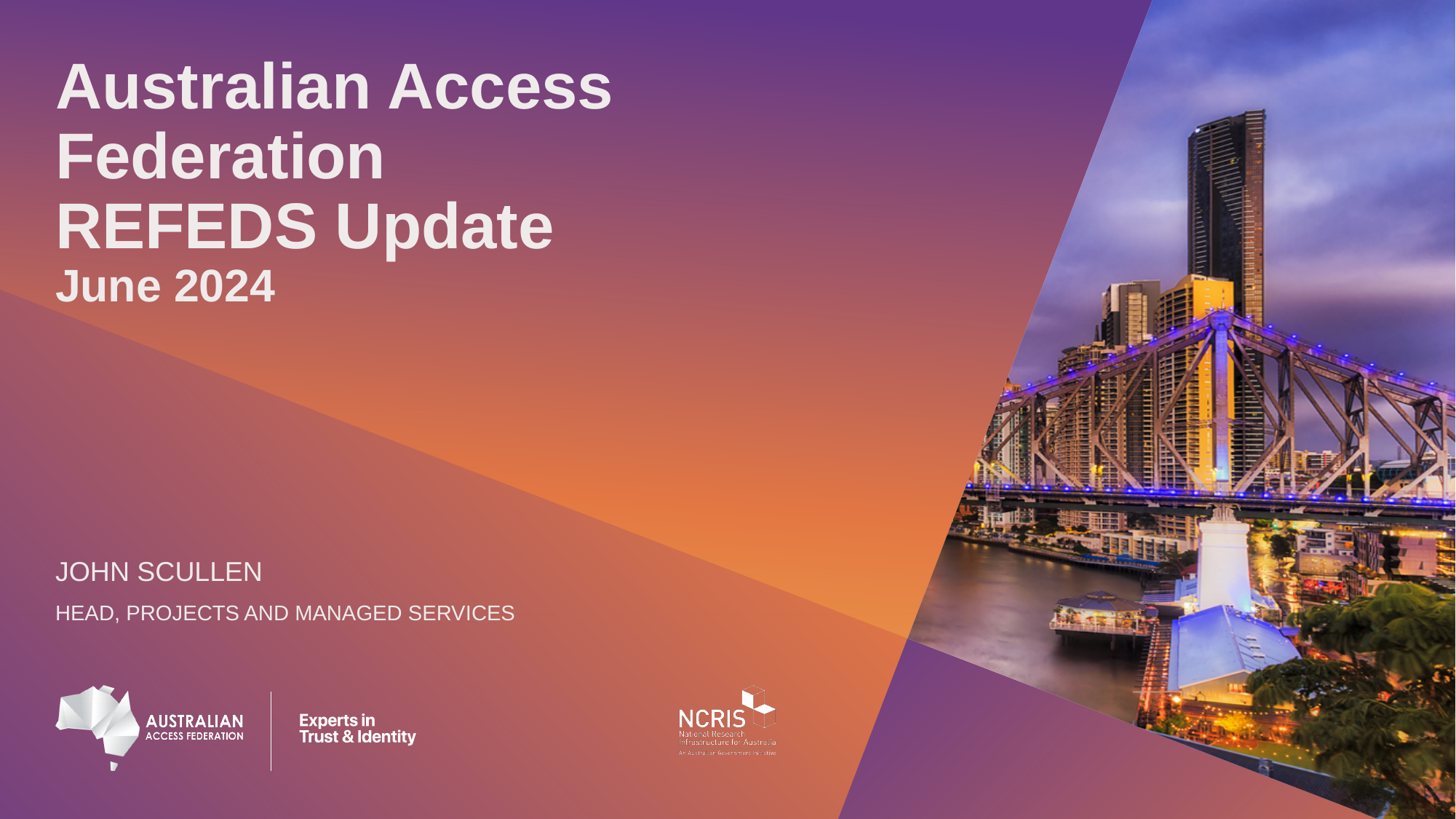

# Australian Access Federation REFEDS Update June 2024
JOHN SCULLEN
HEAD, PROJECTS AND MANAGED SERVICES